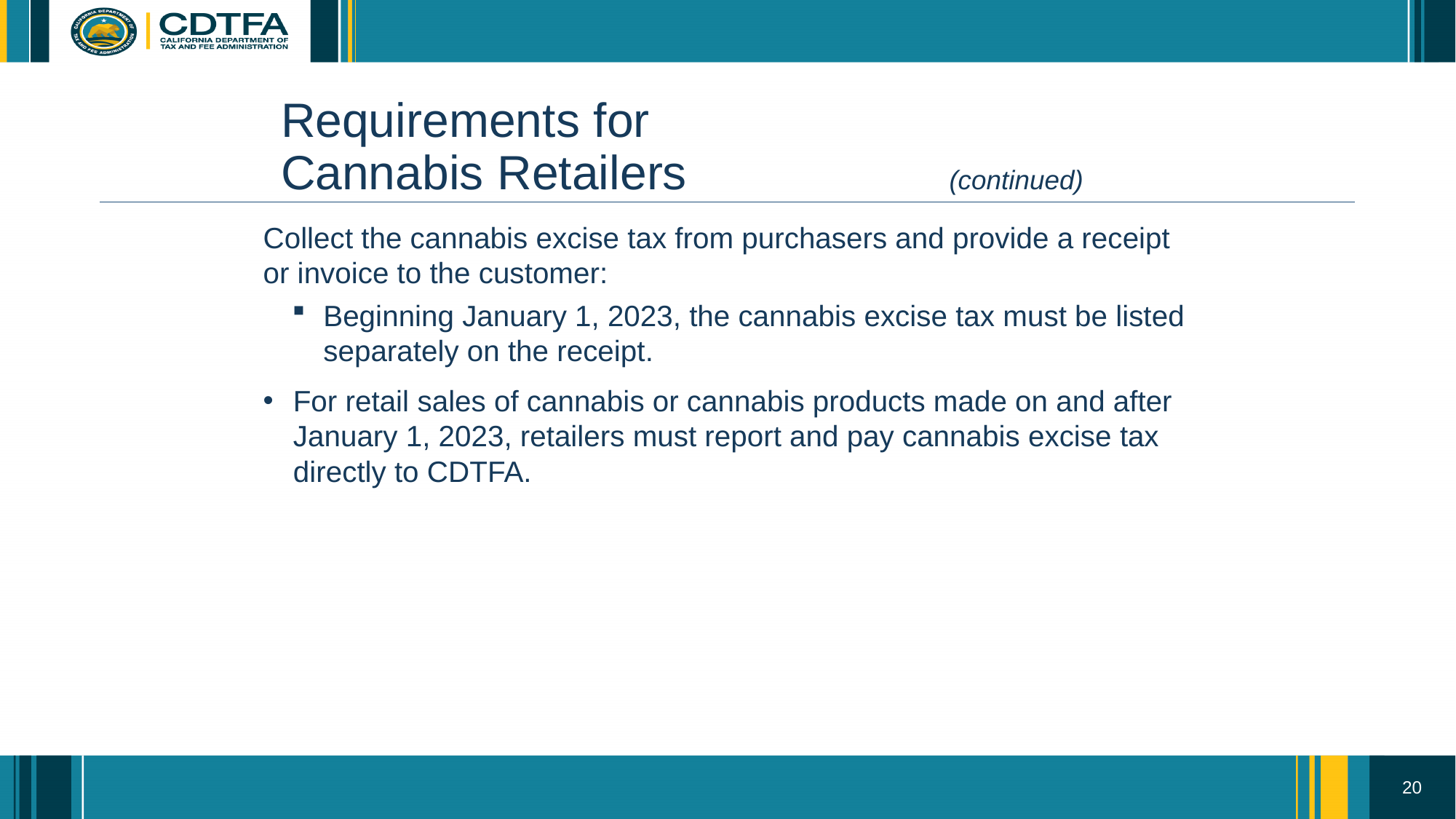

# Requirements for Cannabis Retailers			 (continued)
Collect the cannabis excise tax from purchasers and provide a receipt or invoice to the customer:
Beginning January 1, 2023, the cannabis excise tax must be listed separately on the receipt.
For retail sales of cannabis or cannabis products made on and after January 1, 2023, retailers must report and pay cannabis excise tax directly to CDTFA.
20